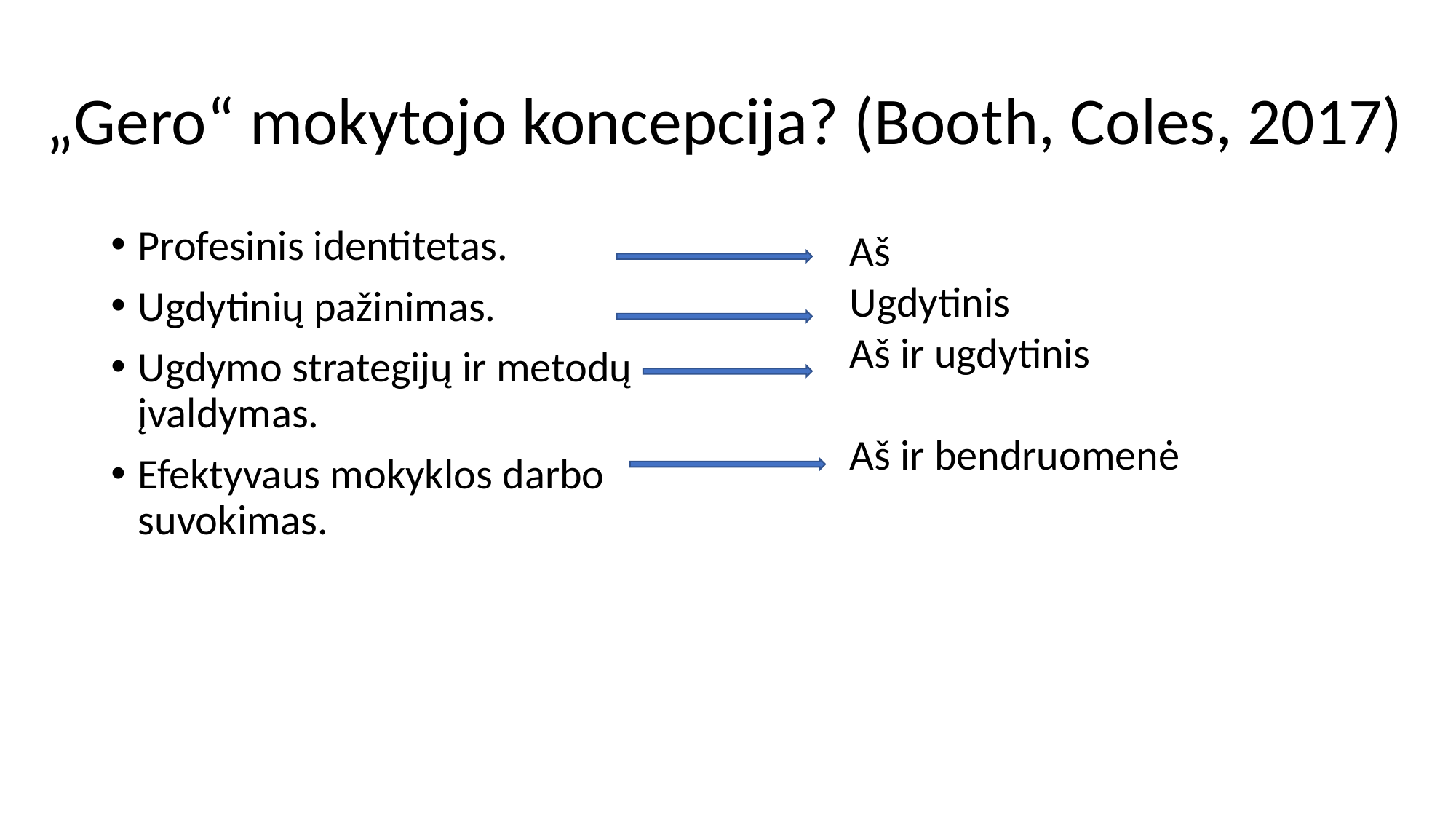

# „Gero“ mokytojo koncepcija? (Booth, Coles, 2017)
Profesinis identitetas.
Ugdytinių pažinimas.
Ugdymo strategijų ir metodų įvaldymas.
Efektyvaus mokyklos darbo suvokimas.

Aš
Ugdytinis
Aš ir ugdytinis

Aš ir bendruomenė